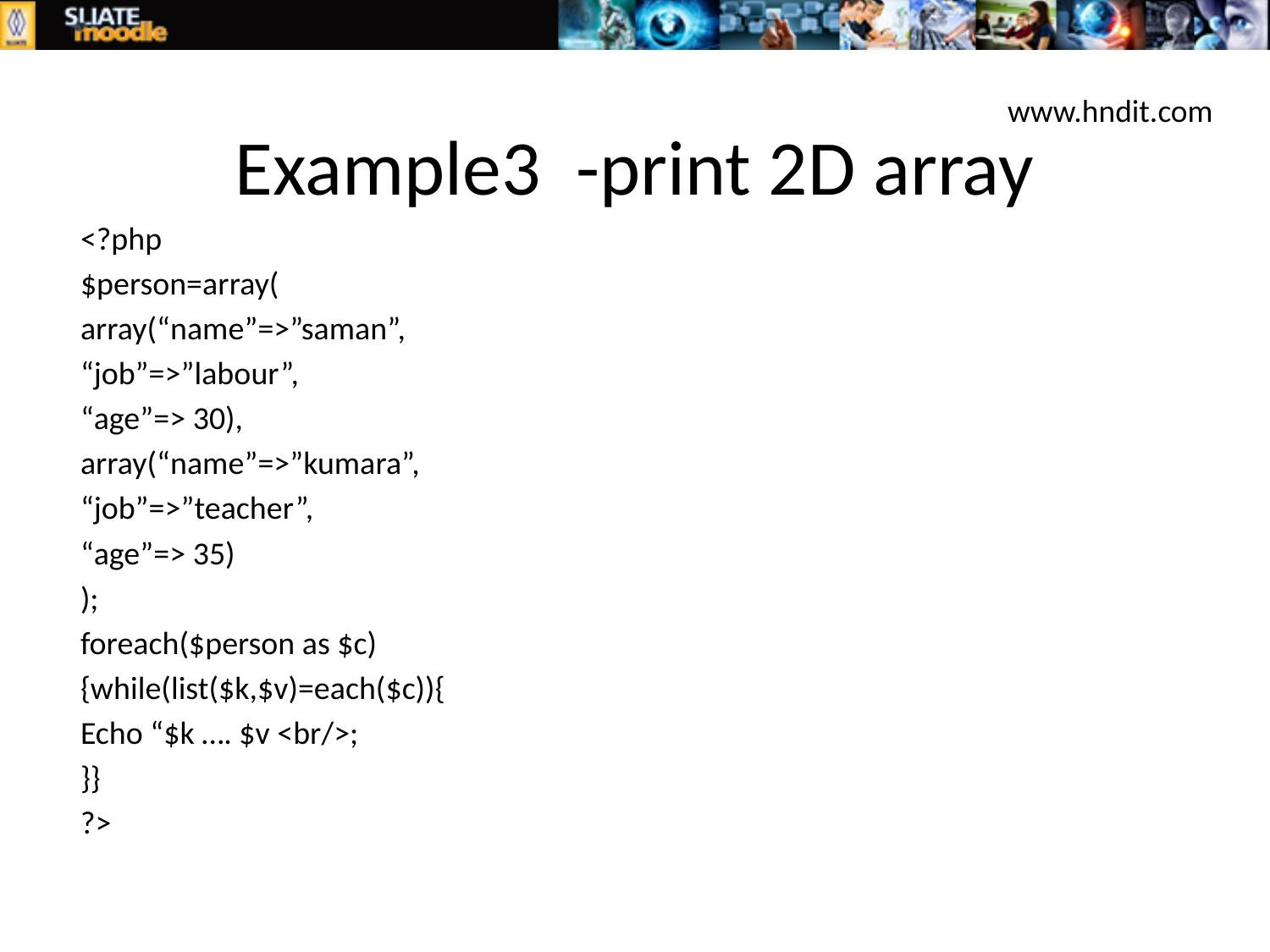

# Example3  -print 2D array
www.hndit.com
<?php
$person=array(
			array(“name”=>”saman”,
			“job”=>”labour”,
			“age”=> 30),
			array(“name”=>”kumara”,
			“job”=>”teacher”,
			“age”=> 35)
			);
foreach($person as $c)
{while(list($k,$v)=each($c)){
Echo “$k …. $v <br/>;
}}
?>